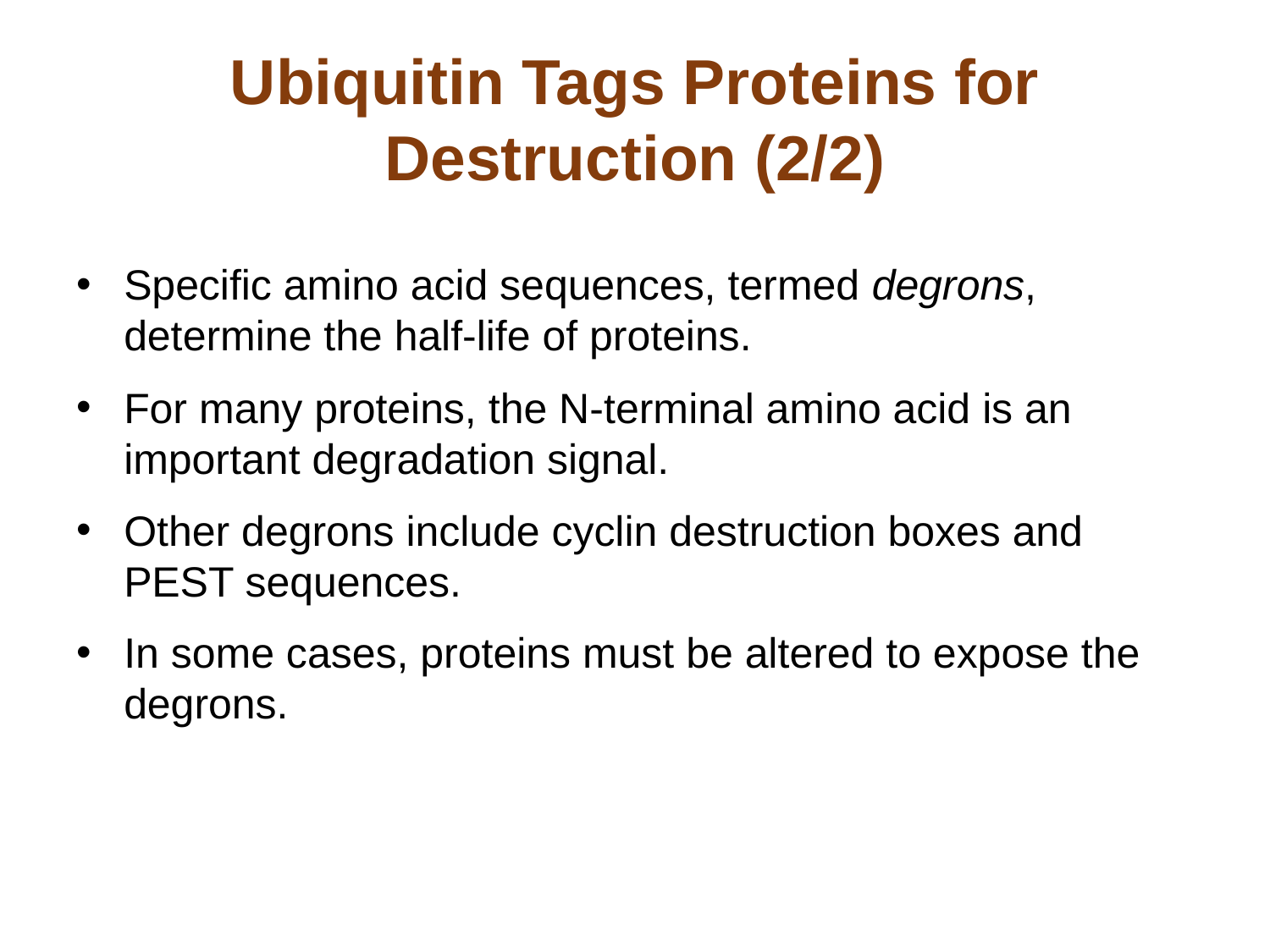

# Ubiquitin Tags Proteins for Destruction (2/2)
Specific amino acid sequences, termed degrons, determine the half-life of proteins.
For many proteins, the N-terminal amino acid is an important degradation signal.
Other degrons include cyclin destruction boxes and PEST sequences.
In some cases, proteins must be altered to expose the degrons.